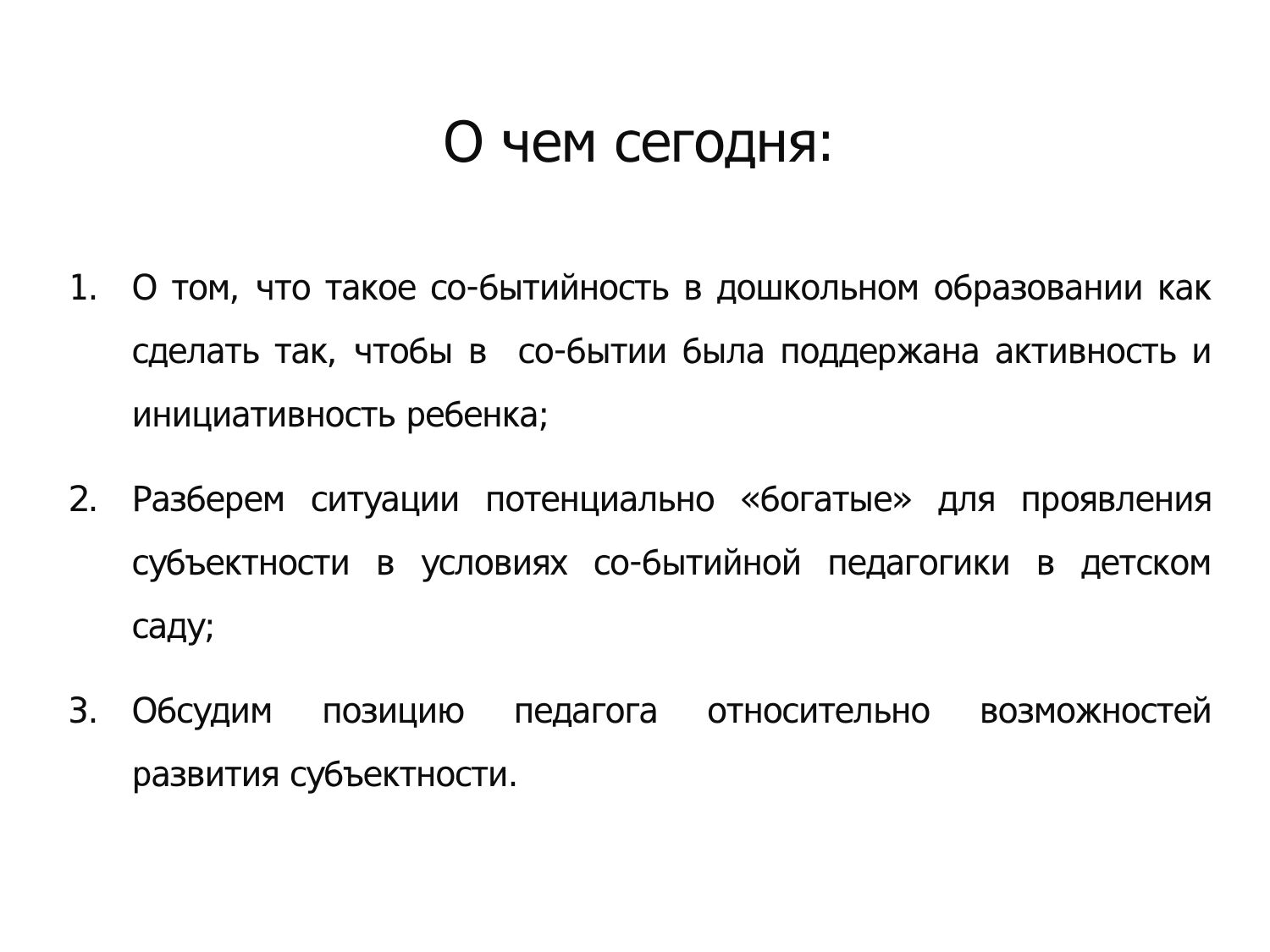

О чем сегодня:

О том, что такое со-бытийность в дошкольном образовании как сделать так, чтобы в  со-бытии была поддержана активность и инициативность ребенка;
Разберем ситуации потенциально «богатые» для проявления субъектности в условиях со-бытийной педагогики в детском саду;
Обсудим позицию педагога относительно возможностей развития субъектности.